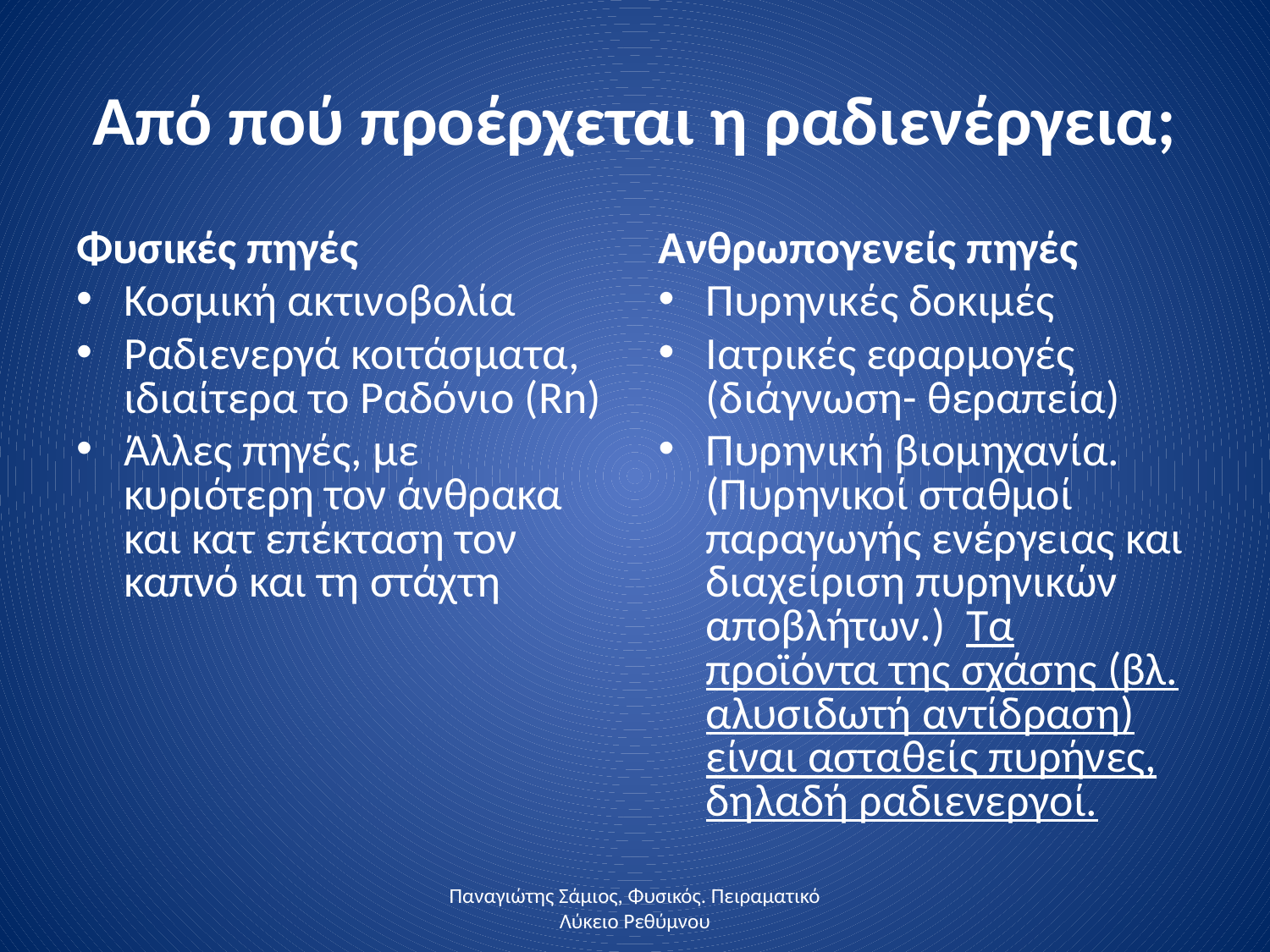

# Από πού προέρχεται η ραδιενέργεια;
Φυσικές πηγές
Κοσμική ακτινοβολία
Ραδιενεργά κοιτάσματα, ιδιαίτερα το Ραδόνιο (Rn)
Άλλες πηγές, με κυριότερη τον άνθρακα και κατ επέκταση τον καπνό και τη στάχτη
Ανθρωπογενείς πηγές
Πυρηνικές δοκιμές
Ιατρικές εφαρμογές (διάγνωση- θεραπεία)
Πυρηνική βιομηχανία.  (Πυρηνικοί σταθμοί παραγωγής ενέργειας και διαχείριση πυρηνικών αποβλήτων.)  Τα προϊόντα της σχάσης (βλ. αλυσιδωτή αντίδραση) είναι ασταθείς πυρήνες, δηλαδή ραδιενεργοί.

Παναγιώτης Σάμιος, Φυσικός. Πειραματικό Λύκειο Ρεθύμνου